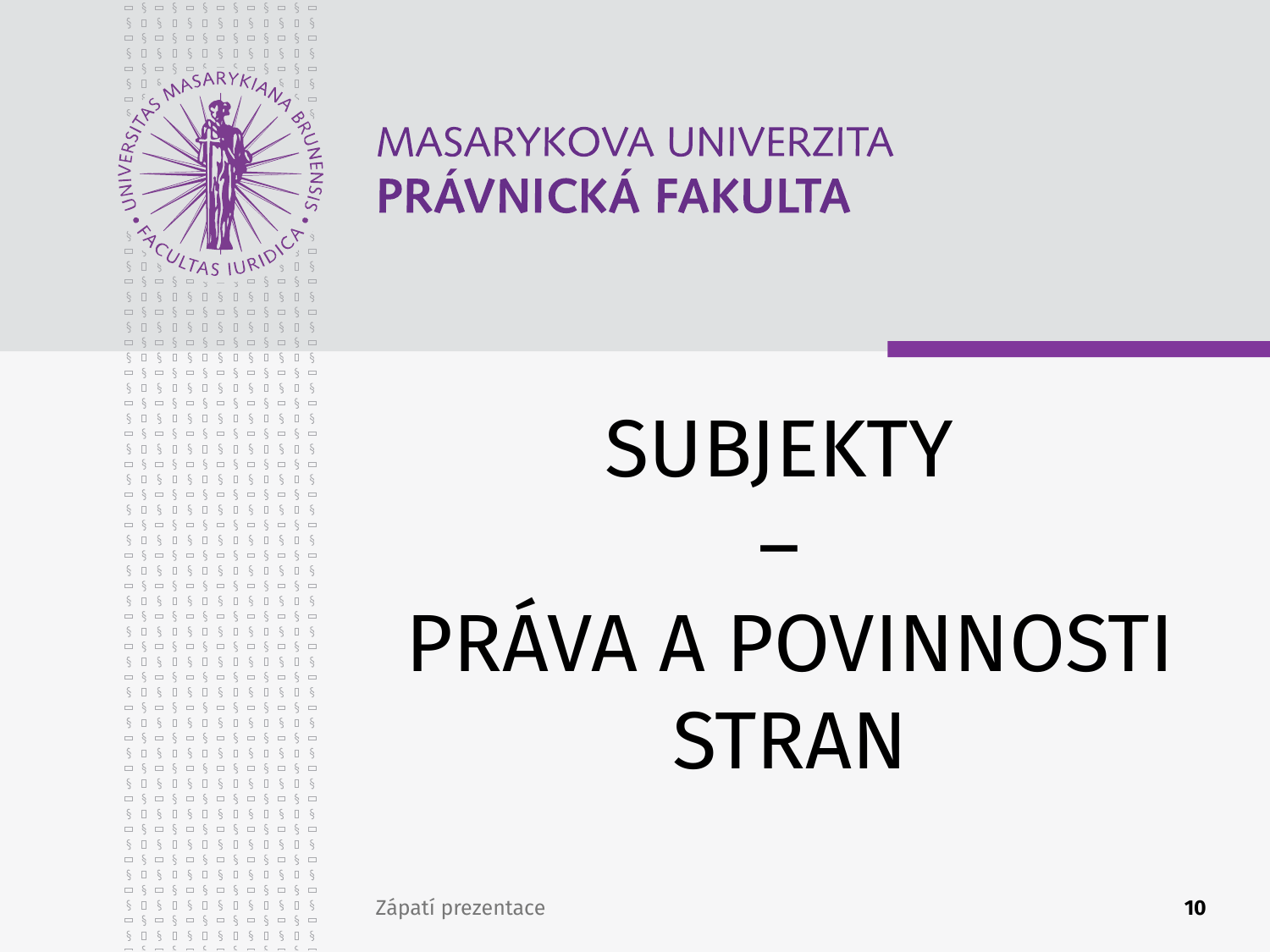

# SUBJEKTY – PRÁVA A POVINNOSTI STRAN
Zápatí prezentace
10